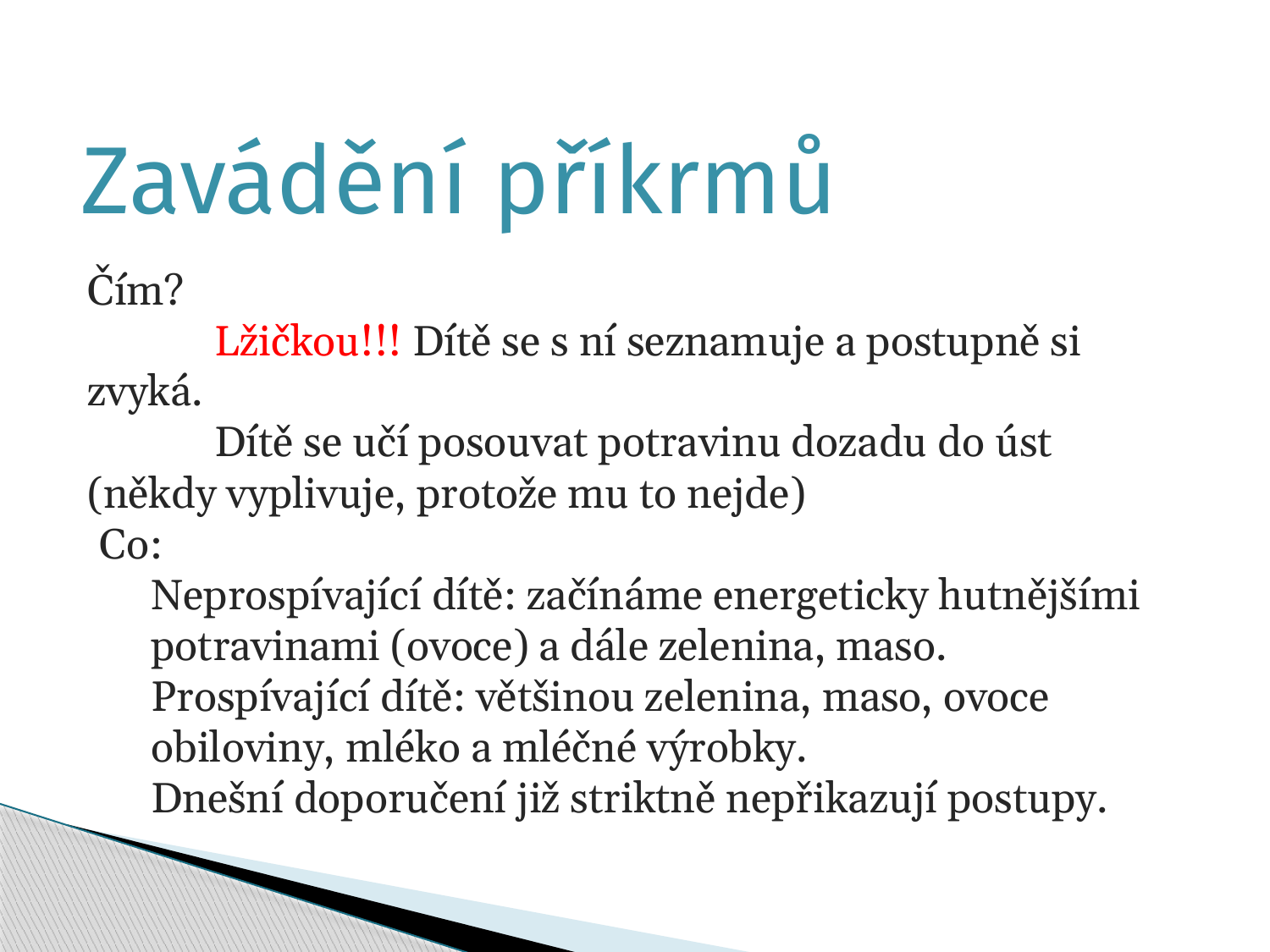

Zavádění příkrmů
Čím?
	Lžičkou!!! Dítě se s ní seznamuje a postupně si 	zvyká.
	Dítě se učí posouvat potravinu dozadu do úst 	(někdy vyplivuje, protože mu to nejde)
Co:
Neprospívající dítě: začínáme energeticky hutnějšími potravinami (ovoce) a dále zelenina, maso.
Prospívající dítě: většinou zelenina, maso, ovoce obiloviny, mléko a mléčné výrobky.
Dnešní doporučení již striktně nepřikazují postupy.